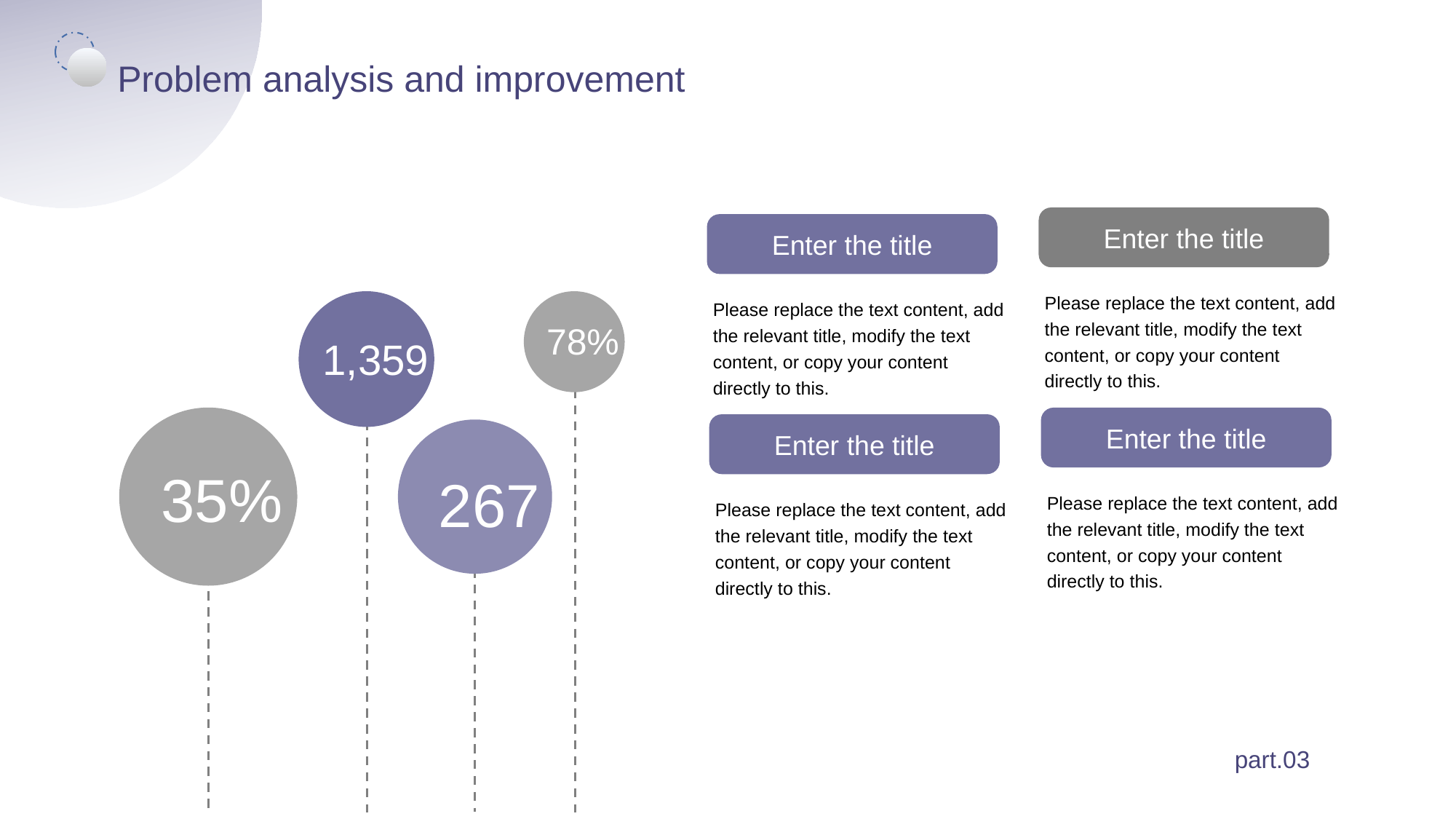

Problem analysis and improvement

Enter the title
Please replace the text content, add the relevant title, modify the text content, or copy your content directly to this.
Enter the title
Please replace the text content, add the relevant title, modify the text content, or copy your content directly to this.
Enter the title
Please replace the text content, add the relevant title, modify the text content, or copy your content directly to this.
Enter the title
Please replace the text content, add the relevant title, modify the text content, or copy your content directly to this.

78%
1,359

35%
267
part.03